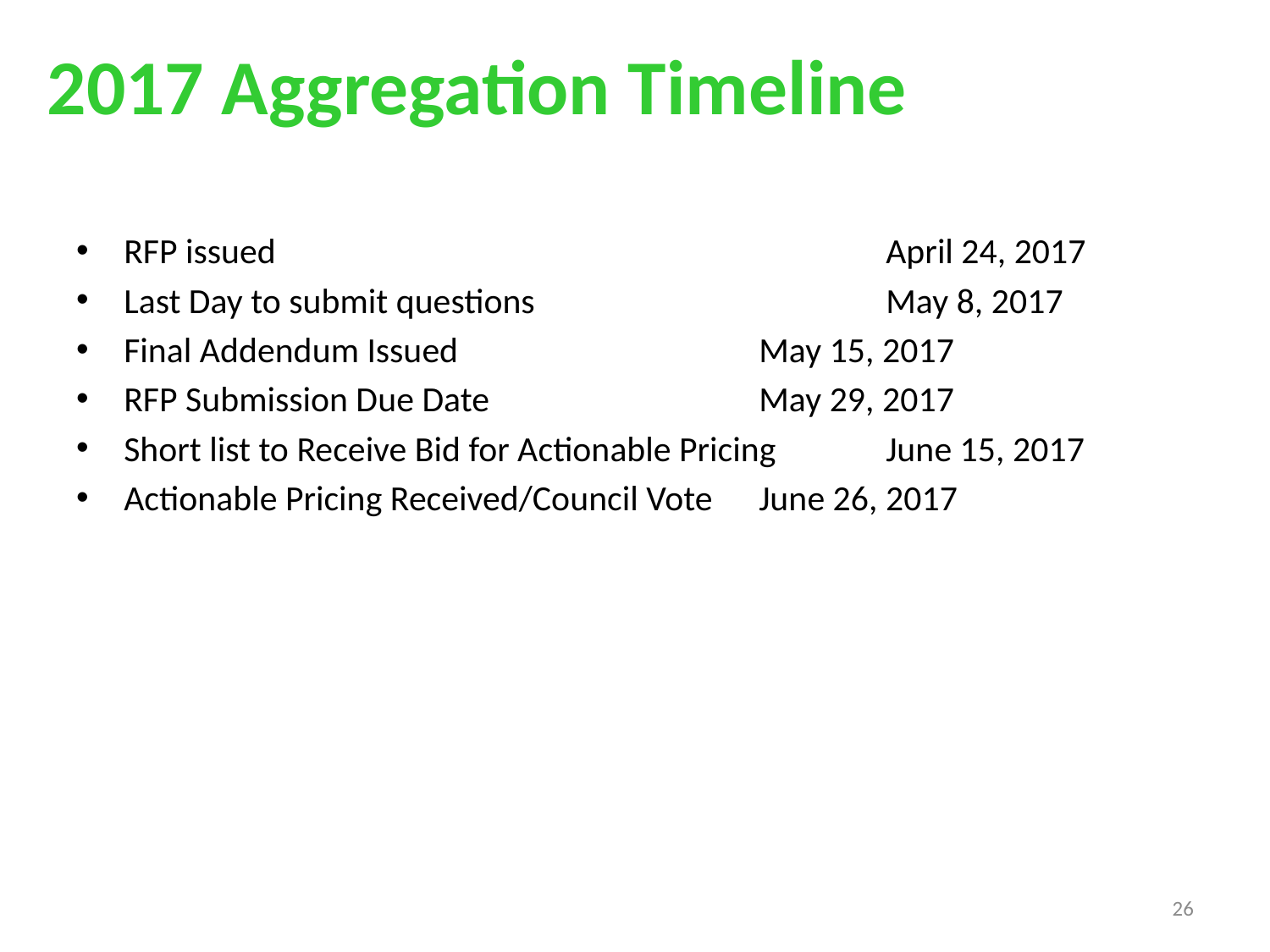

2017 Aggregation Timeline
RFP issued					April 24, 2017
Last Day to submit questions			May 8, 2017
Final Addendum Issued			May 15, 2017
RFP Submission Due Date			May 29, 2017
Short list to Receive Bid for Actionable Pricing	June 15, 2017
Actionable Pricing Received/Council Vote	June 26, 2017

26